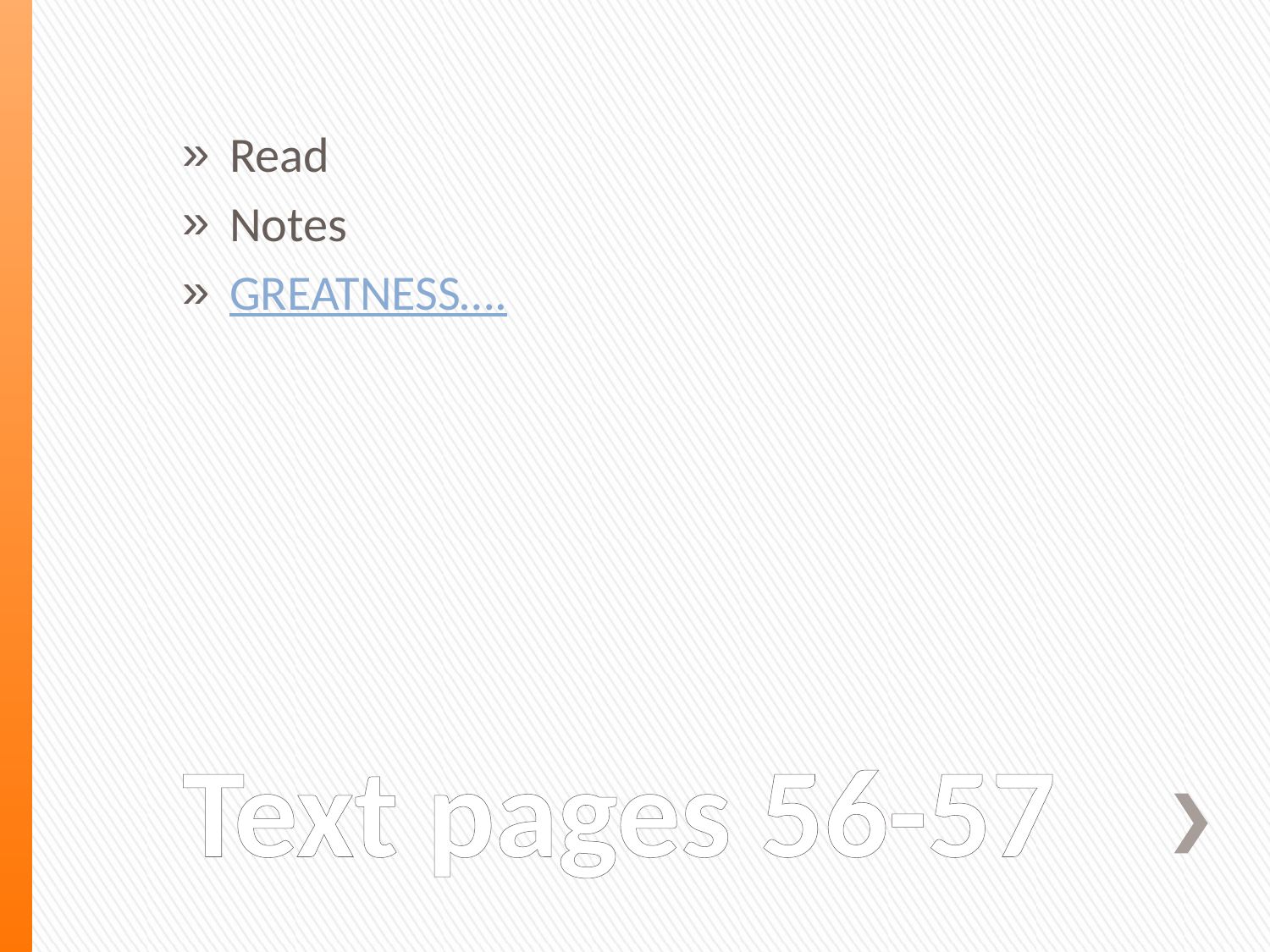

Read
Notes
GREATNESS….

# Text pages 56-57